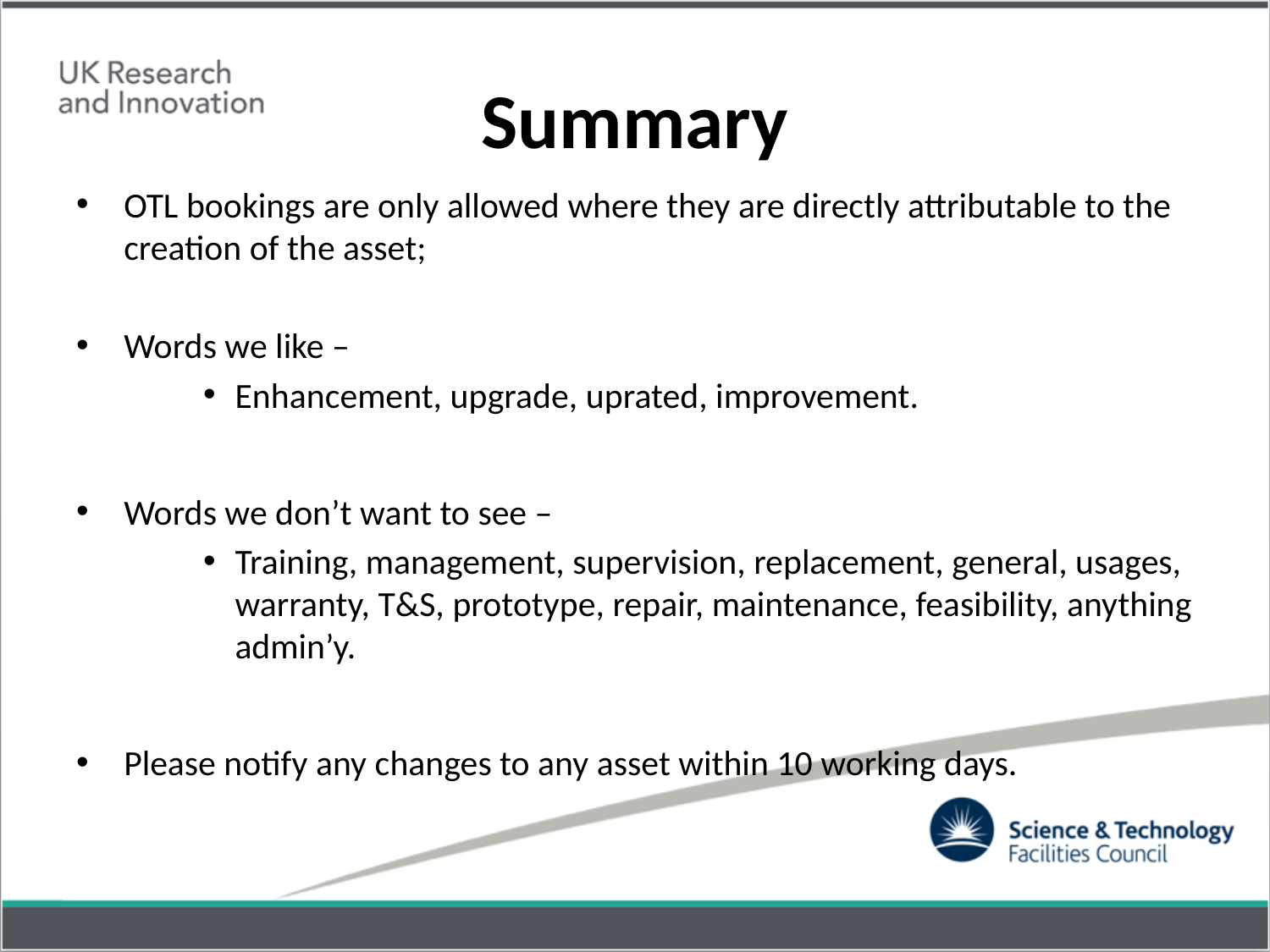

# Summary
OTL bookings are only allowed where they are directly attributable to the creation of the asset;

Words we like –
Enhancement, upgrade, uprated, improvement.

Words we don’t want to see –
Training, management, supervision, replacement, general, usages, warranty, T&S, prototype, repair, maintenance, feasibility, anything admin’y.

Please notify any changes to any asset within 10 working days.